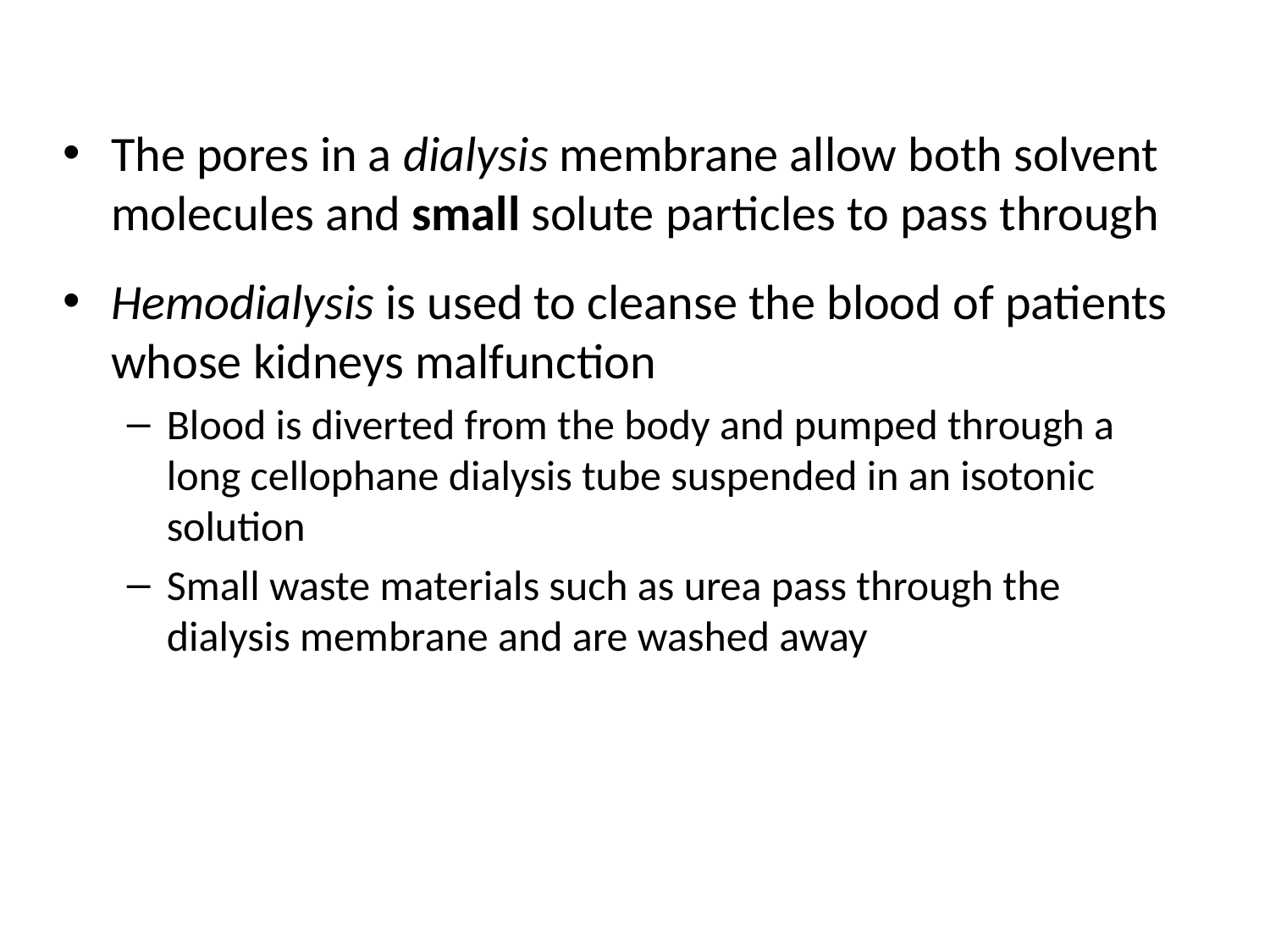

The pores in a dialysis membrane allow both solvent molecules and small solute particles to pass through

Hemodialysis is used to cleanse the blood of patients whose kidneys malfunction
Blood is diverted from the body and pumped through a long cellophane dialysis tube suspended in an isotonic solution
Small waste materials such as urea pass through the dialysis membrane and are washed away